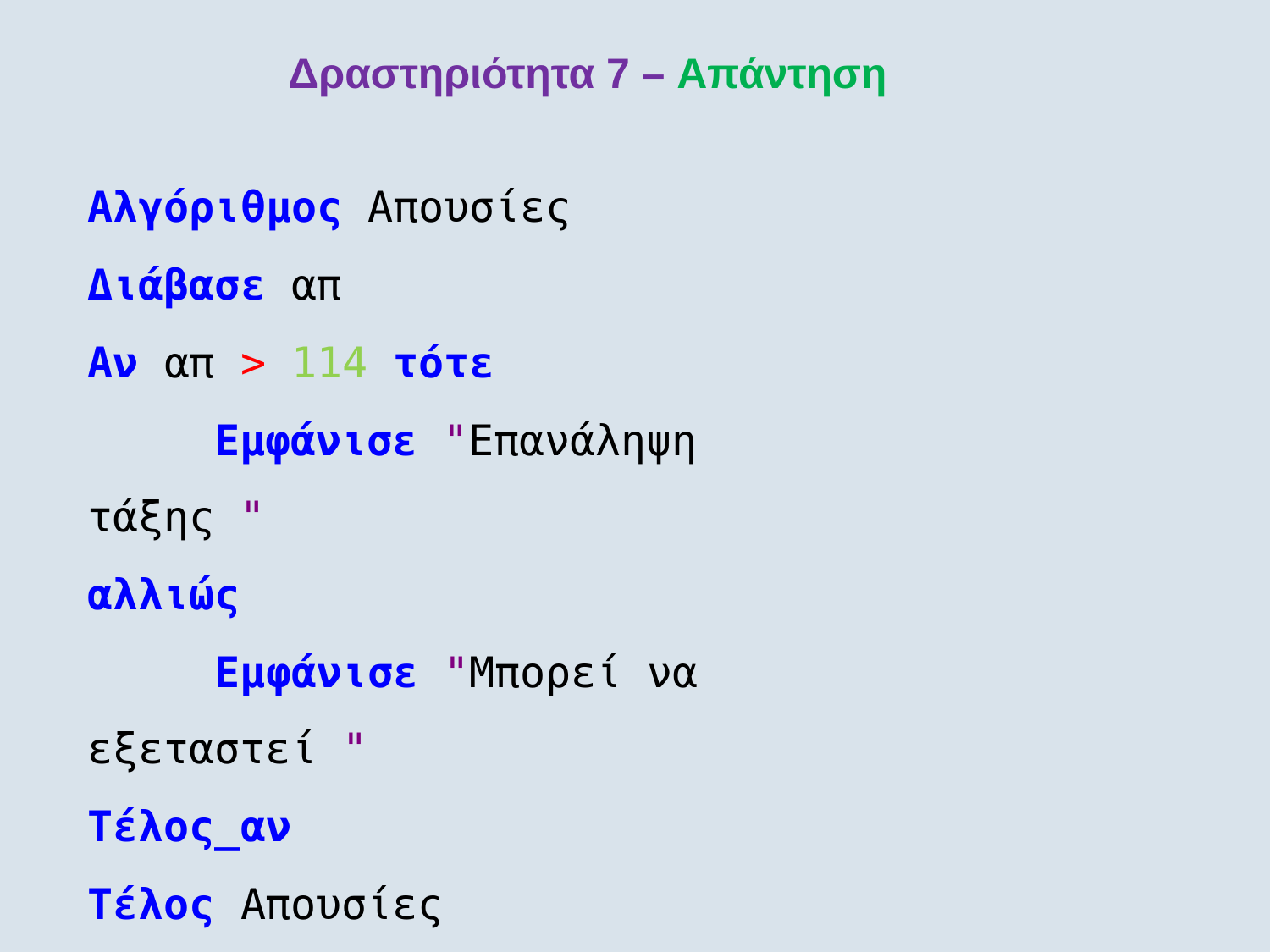

# Δραστηριότητα 7 – Απάντηση
Αλγόριθμος Απουσίες
Διάβασε απ
Αν απ > 114 τότε
	Εμφάνισε "Επανάληψη τάξης "
αλλιώς
	Εμφάνισε "Μπορεί να εξεταστεί "
Τέλος_αν
Τέλος Απουσίες